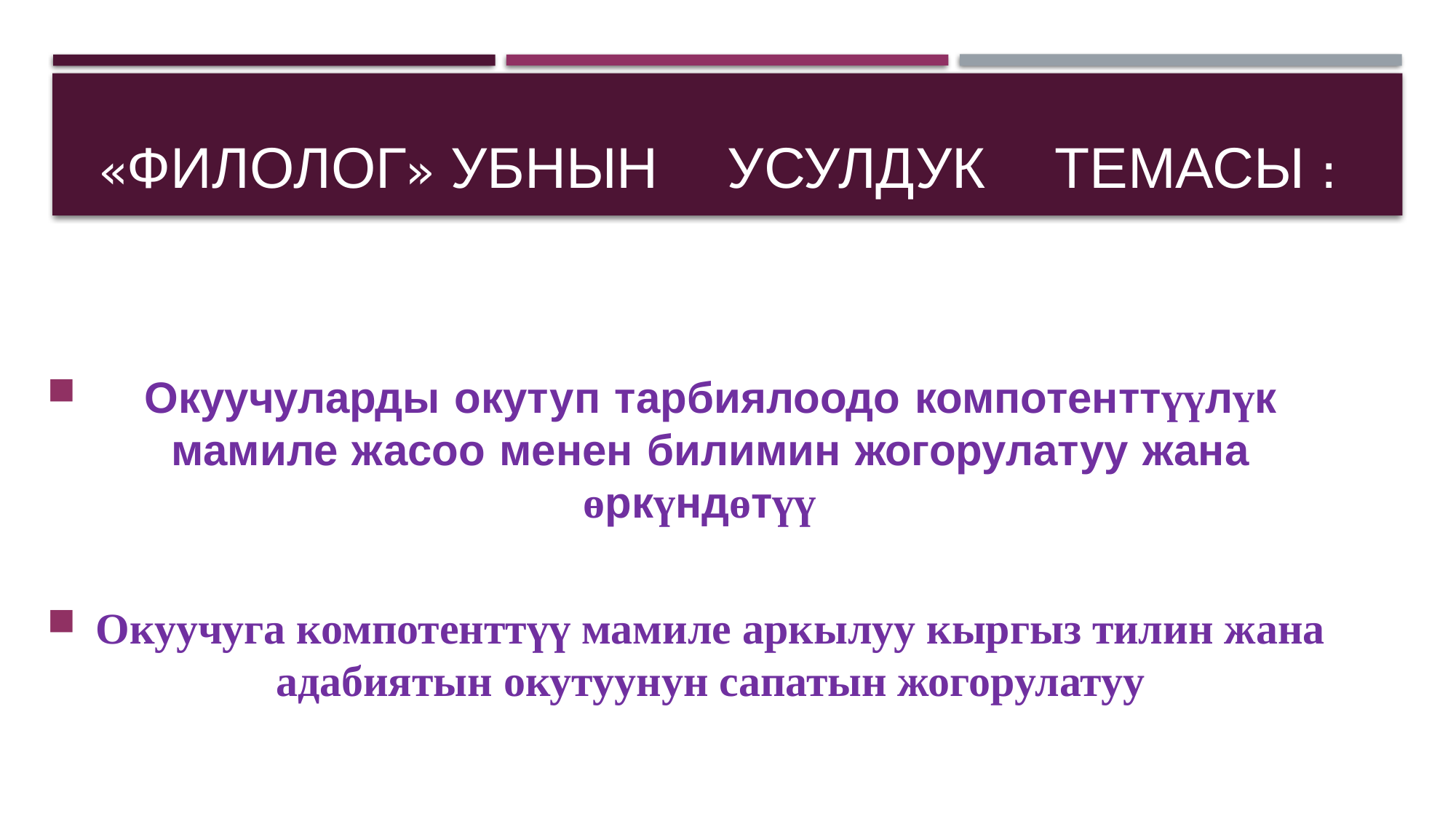

# «Филолог» УБнын    усулдук    темасы :

Окуучуларды окутуп тарбиялоодо компотенттүүлүк мамиле жасоо менен билимин жогорулатуу жана өркүндөтүү

Окуучуга компотенттүү мамиле аркылуу кыргыз тилин жана адабиятын окутуунун сапатын жогорулатуу